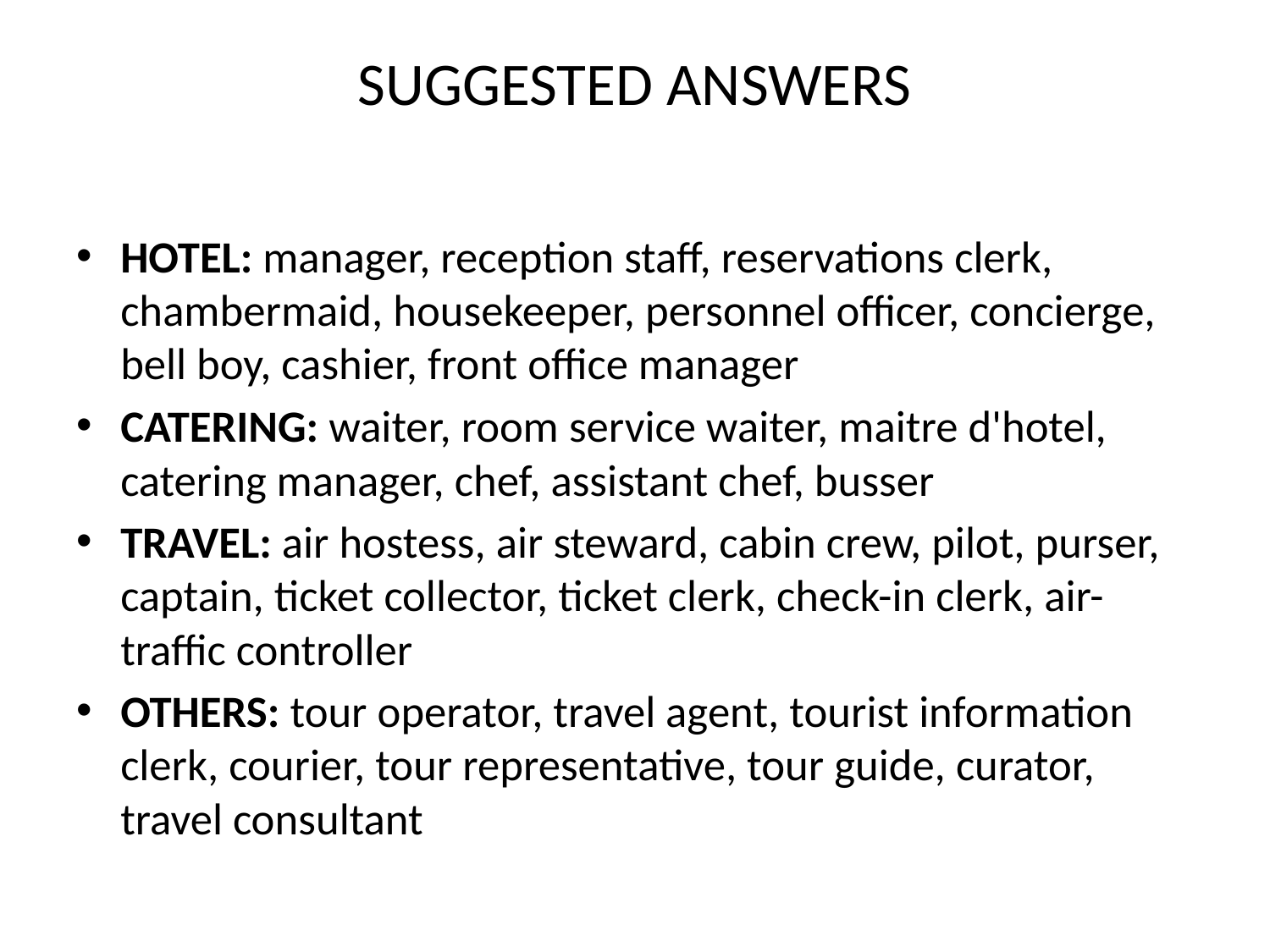

# SUGGESTED ANSWERS
HOTEL: manager, reception staff, reservations clerk, chambermaid, housekeeper, personnel officer, concierge, bell boy, cashier, front office manager
CATERING: waiter, room service waiter, maitre d'hotel, catering manager, chef, assistant chef, busser
TRAVEL: air hostess, air steward, cabin crew, pilot, purser, captain, ticket collector, ticket clerk, check-in clerk, air-traffic controller
OTHERS: tour operator, travel agent, tourist information clerk, courier, tour representative, tour guide, curator, travel consultant